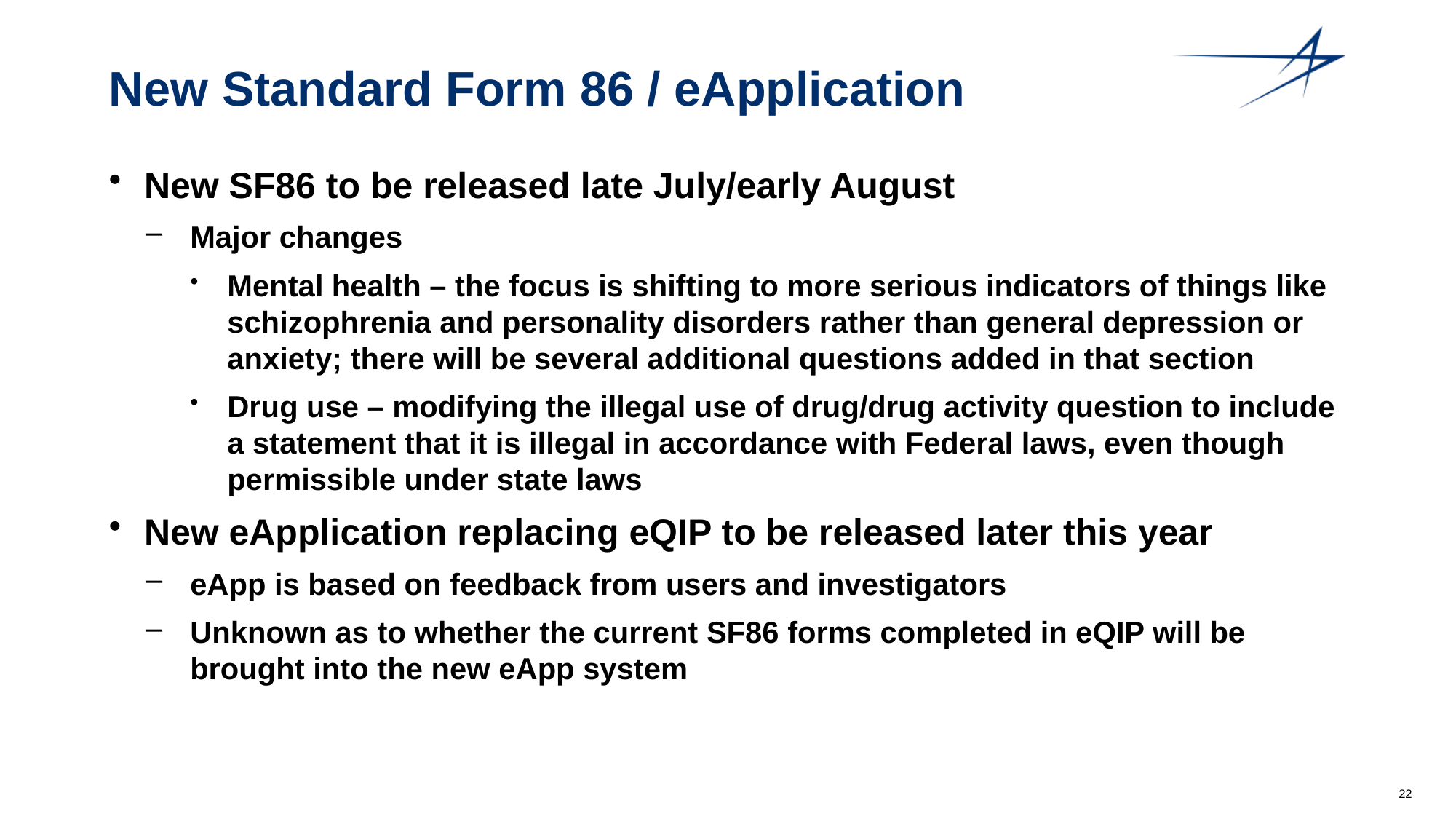

# New Standard Form 86 / eApplication
New SF86 to be released late July/early August
Major changes
Mental health – the focus is shifting to more serious indicators of things like schizophrenia and personality disorders rather than general depression or anxiety; there will be several additional questions added in that section
Drug use – modifying the illegal use of drug/drug activity question to include a statement that it is illegal in accordance with Federal laws, even though permissible under state laws
New eApplication replacing eQIP to be released later this year
eApp is based on feedback from users and investigators
Unknown as to whether the current SF86 forms completed in eQIP will be brought into the new eApp system